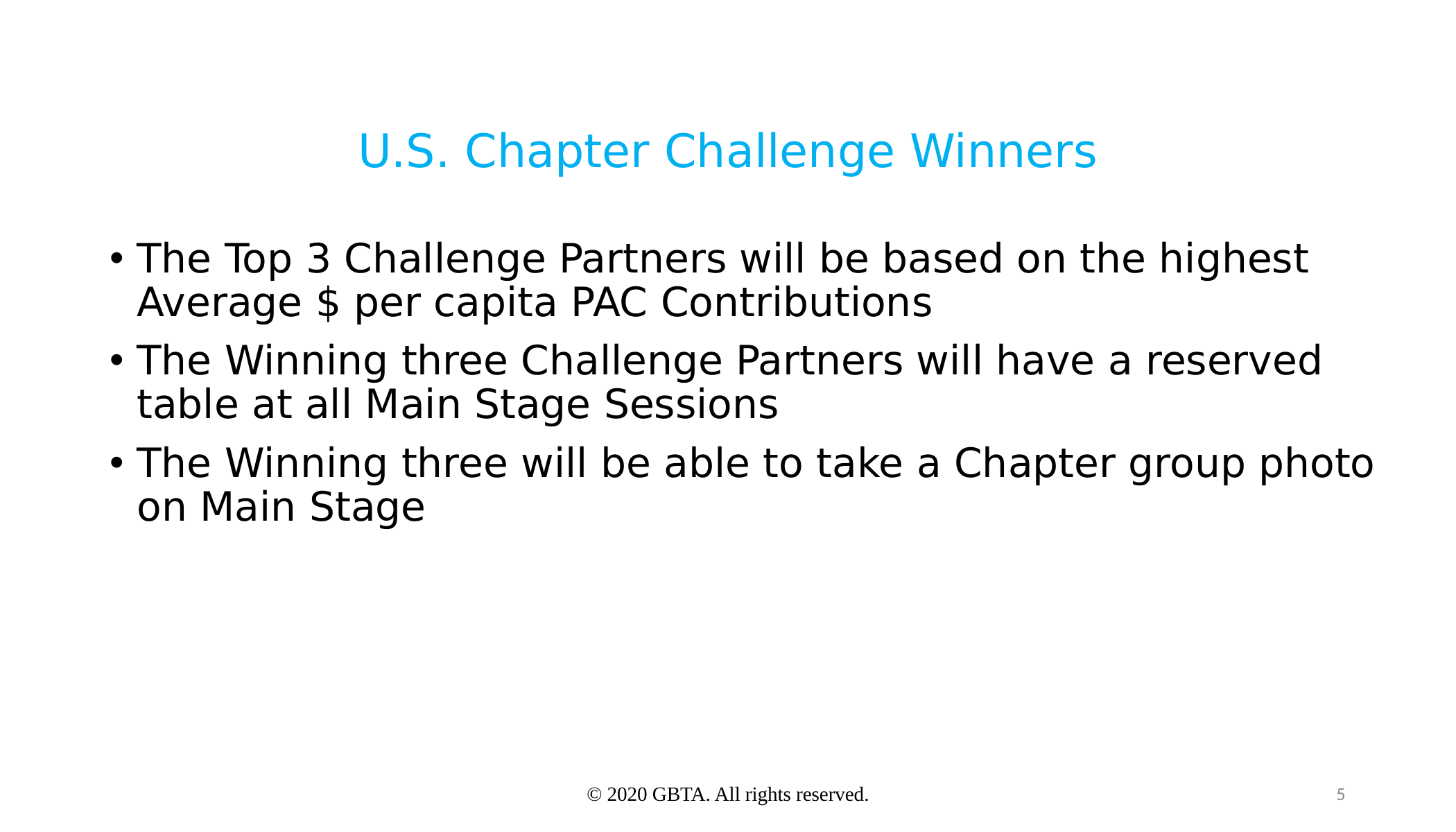

# U.S. Chapter Challenge Winners
The Top 3 Challenge Partners will be based on the highest Average $ per capita PAC Contributions
The Winning three Challenge Partners will have a reserved table at all Main Stage Sessions
The Winning three will be able to take a Chapter group photo on Main Stage

© 2020 GBTA. All rights reserved.
5